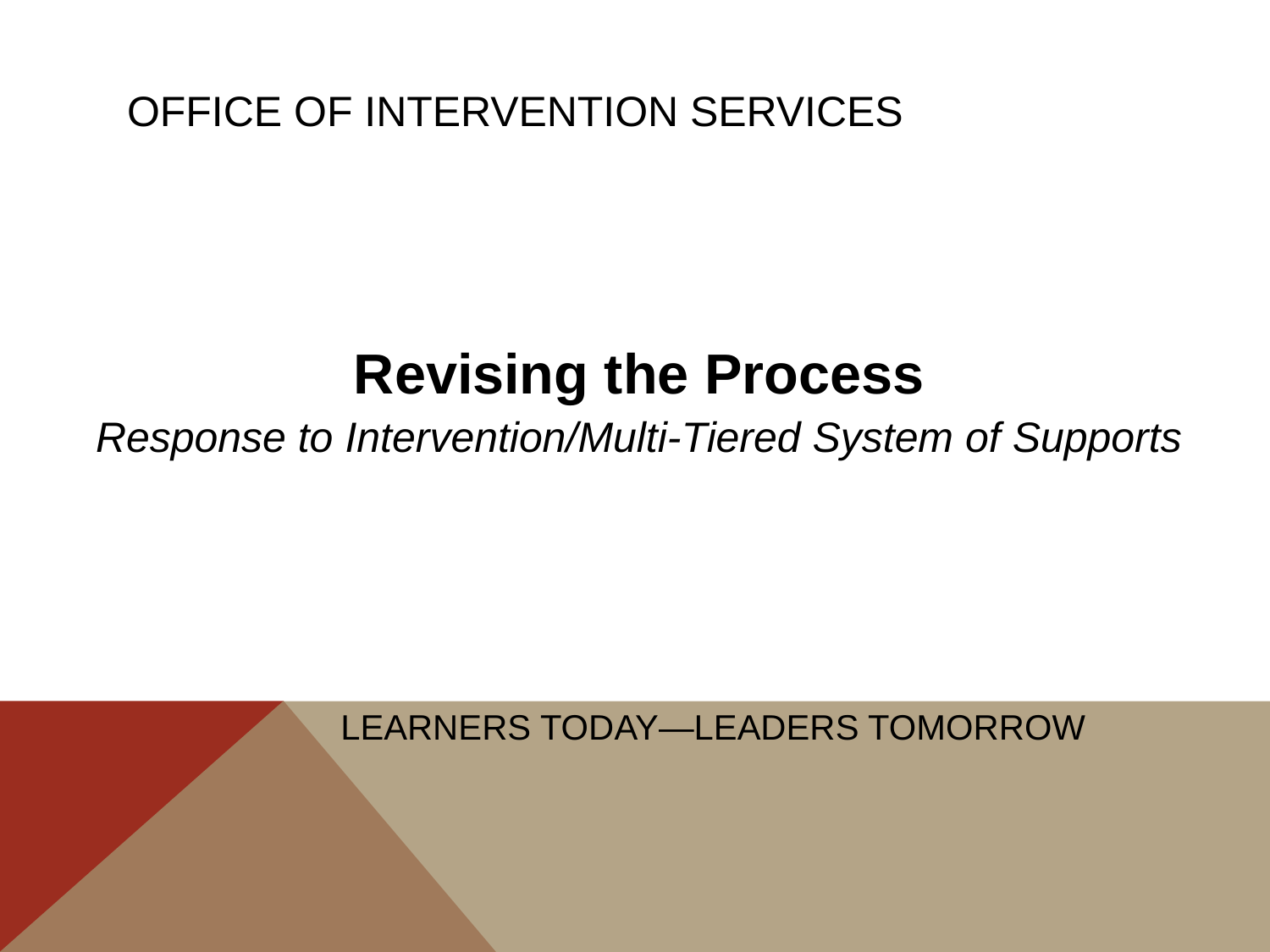

# Office of intervention services

Revising the Process
Response to Intervention/Multi-Tiered System of Supports

Learners Today—Leaders Tomorrow